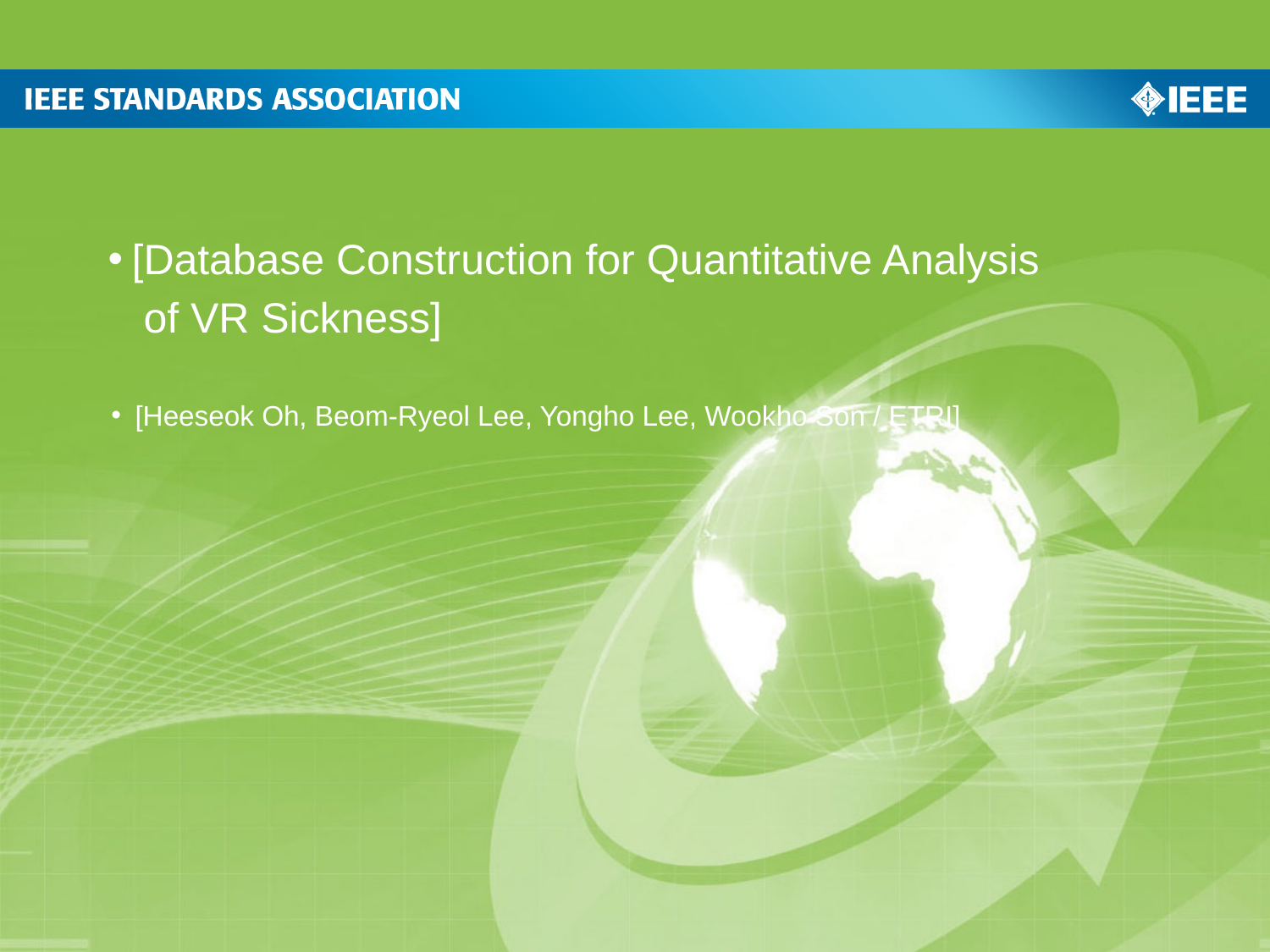

[Database Construction for Quantitative Analysis
   of VR Sickness]
[Heeseok Oh, Beom-Ryeol Lee, Yongho Lee, Wookho Son / ETRI]